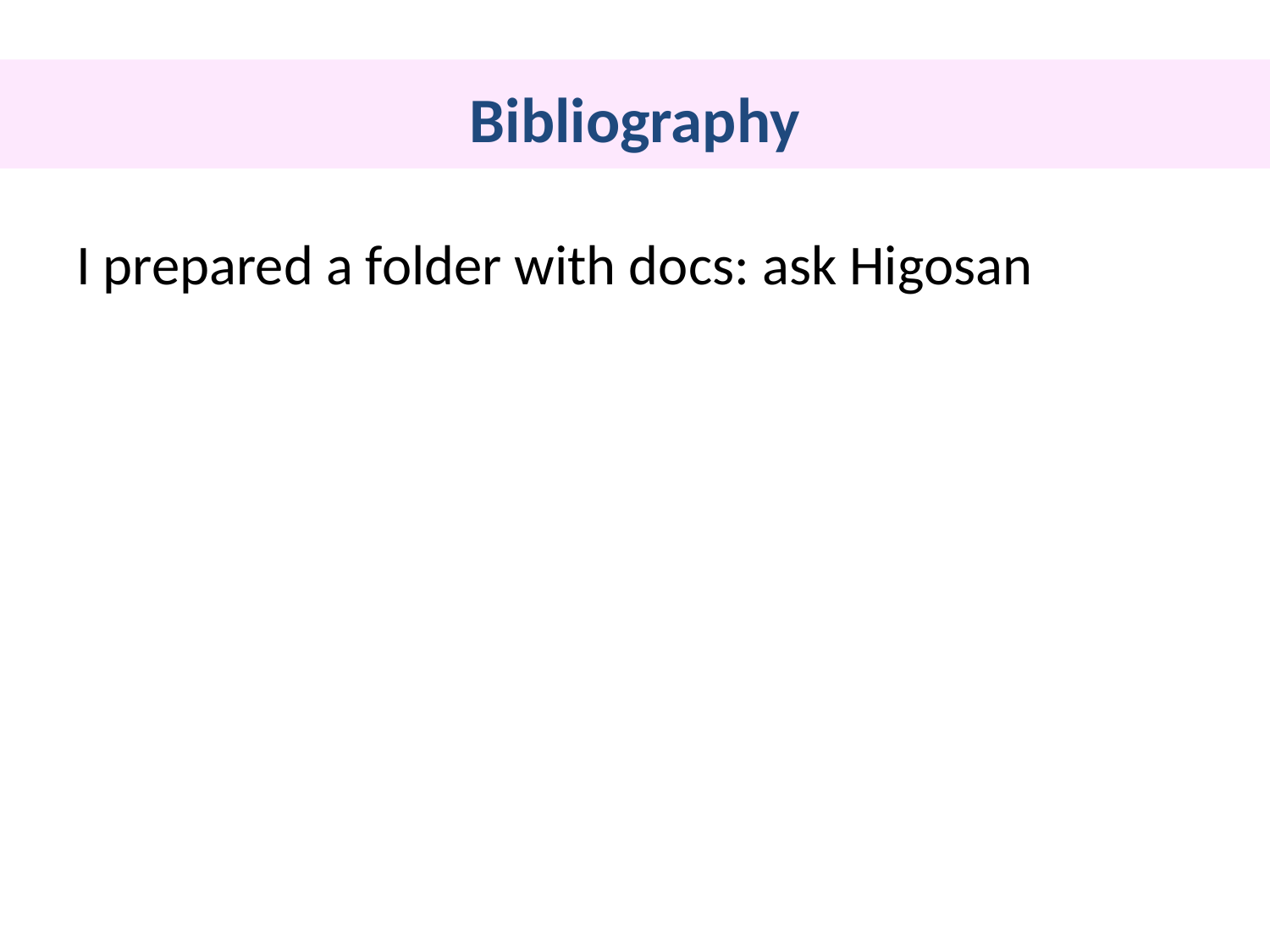

Bibliography

I prepared a folder with docs: ask Higosan